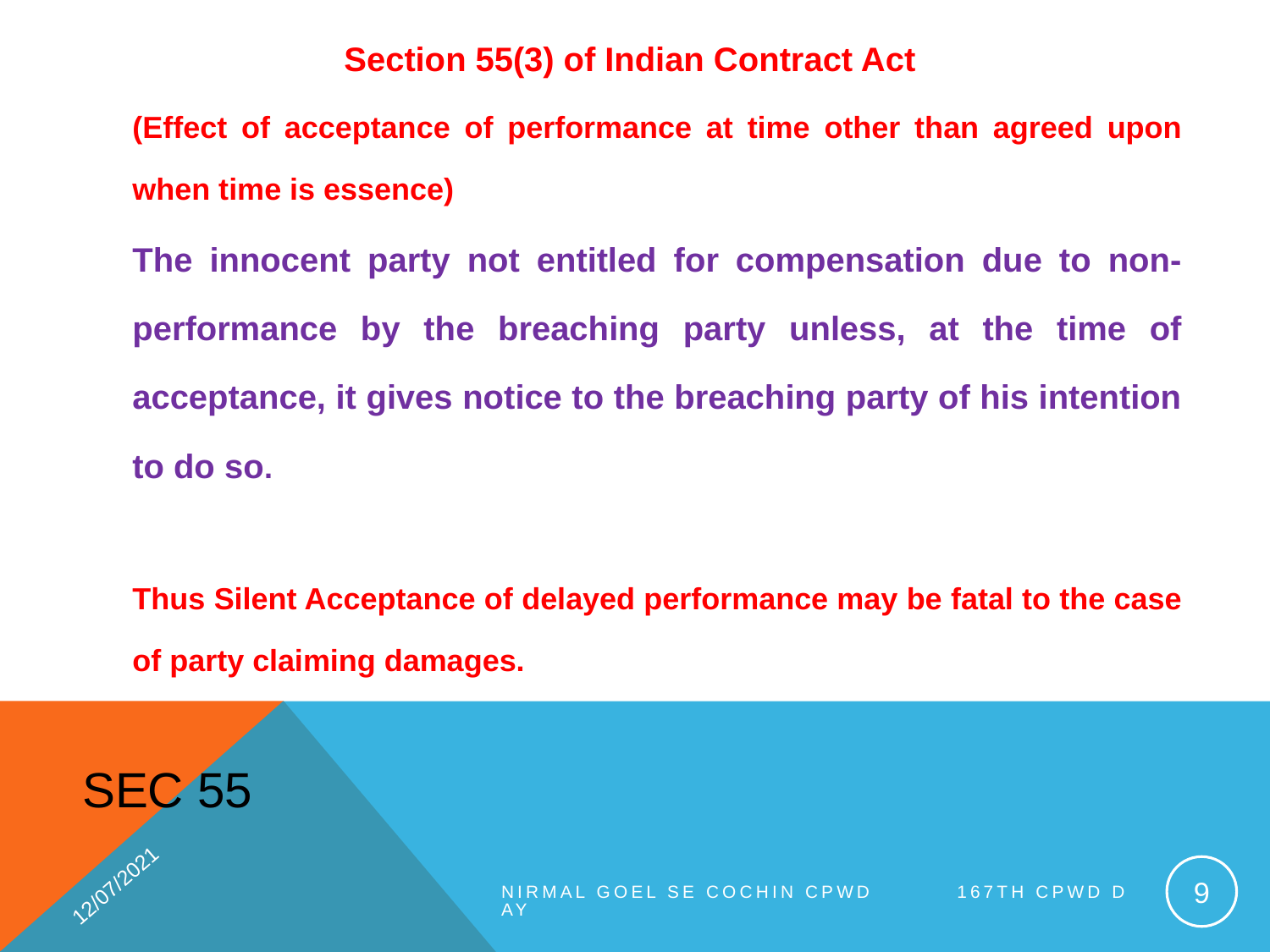

Section 55(3) of Indian Contract Act
	(Effect of acceptance of performance at time other than agreed upon when time is essence)
	The innocent party not entitled for compensation due to non-performance by the breaching party unless, at the time of acceptance, it gives notice to the breaching party of his intention to do so.

	Thus Silent Acceptance of delayed performance may be fatal to the case of party claiming damages.
# Sec 55
12/07/2021
9
NIRMAL GOEL SE COCHIN CPWD          167th CPWD Day